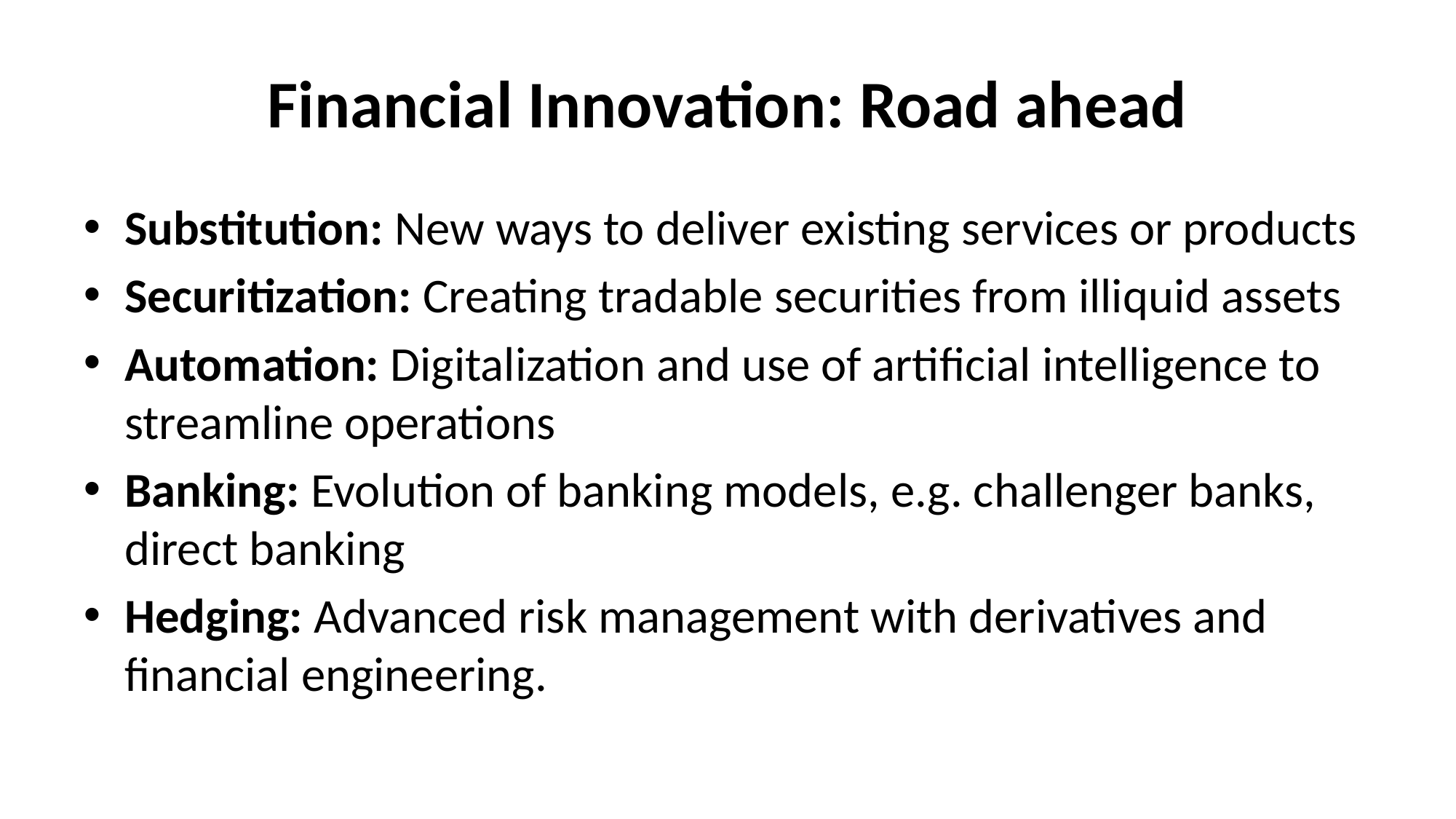

# Financial Innovation: Road ahead
Substitution: New ways to deliver existing services or products
Securitization: Creating tradable securities from illiquid assets
Automation: Digitalization and use of artificial intelligence to streamline operations
Banking: Evolution of banking models, e.g. challenger banks, direct banking
Hedging: Advanced risk management with derivatives and financial engineering.